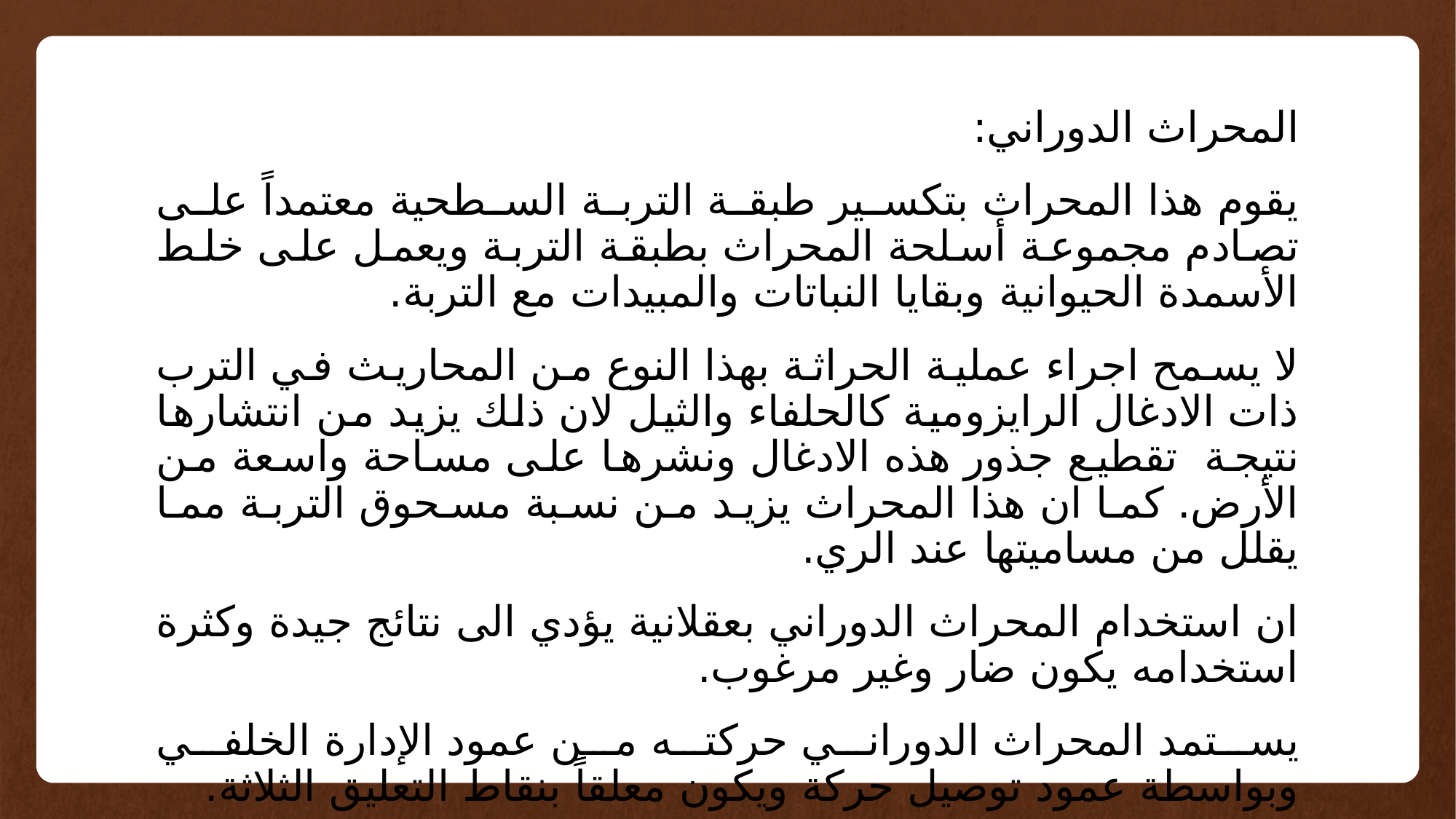

المحراث الدوراني:
يقوم هذا المحراث بتكسير طبقة التربة السطحية معتمداً على تصادم مجموعة أسلحة المحراث بطبقة التربة ويعمل على خلط الأسمدة الحيوانية وبقايا النباتات والمبيدات مع التربة.
لا يسمح اجراء عملية الحراثة بهذا النوع من المحاريث في الترب ذات الادغال الرايزومية كالحلفاء والثيل لان ذلك يزيد من انتشارها نتيجة  تقطيع جذور هذه الادغال ونشرها على مساحة واسعة من الأرض. كما ان هذا المحراث يزيد من نسبة مسحوق التربة مما يقلل من مساميتها عند الري.
ان استخدام المحراث الدوراني بعقلانية يؤدي الى نتائج جيدة وكثرة استخدامه يكون ضار وغير مرغوب.
يستمد المحراث الدوراني حركته من عمود الإدارة الخلفي وبواسطة عمود توصيل حركة ويكون معلقاً بنقاط التعليق الثلاثة.